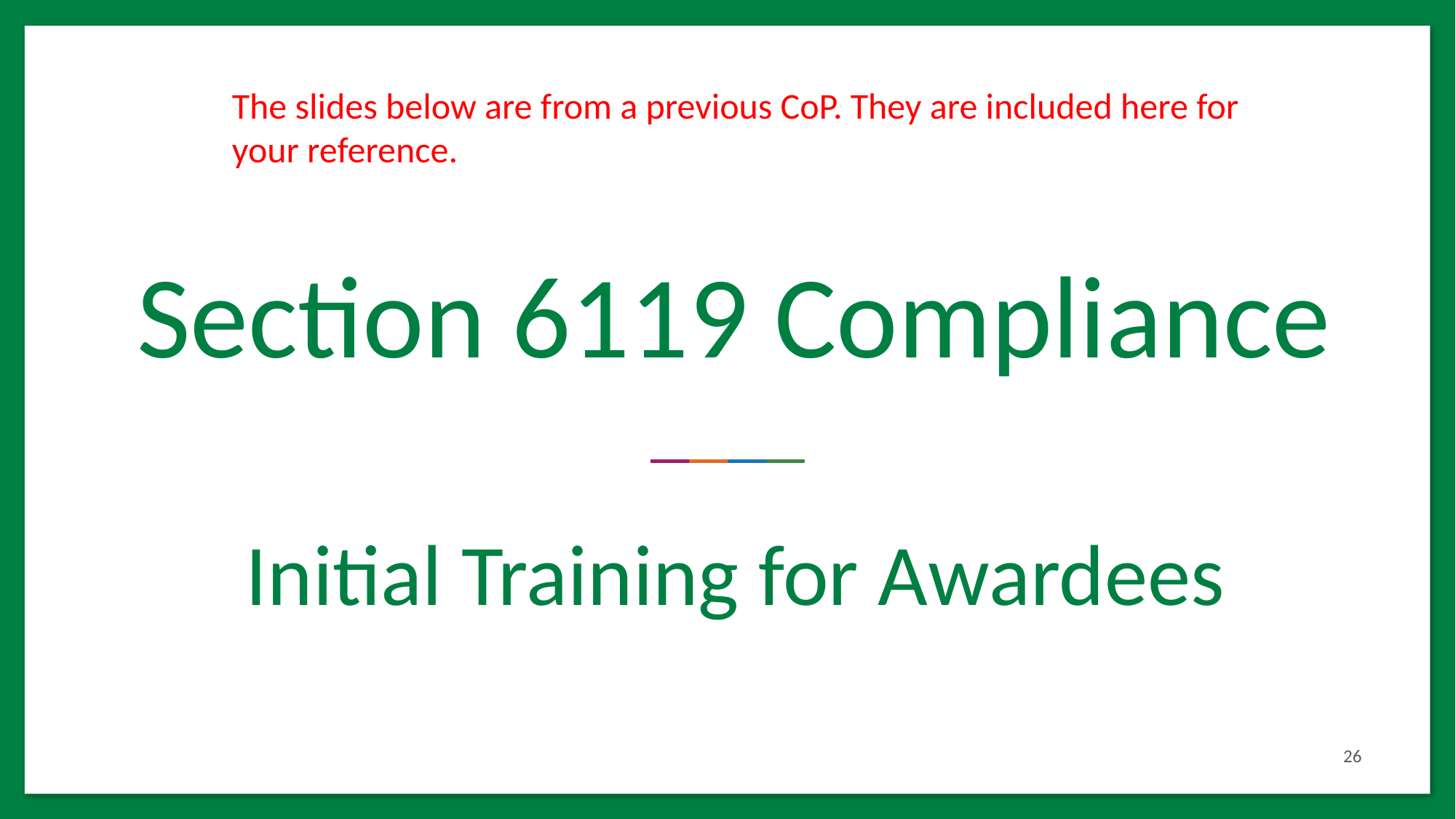

The slides below are from a previous CoP. They are included here for your reference.
# Section 6119 Compliance
Initial Training for Awardees

26